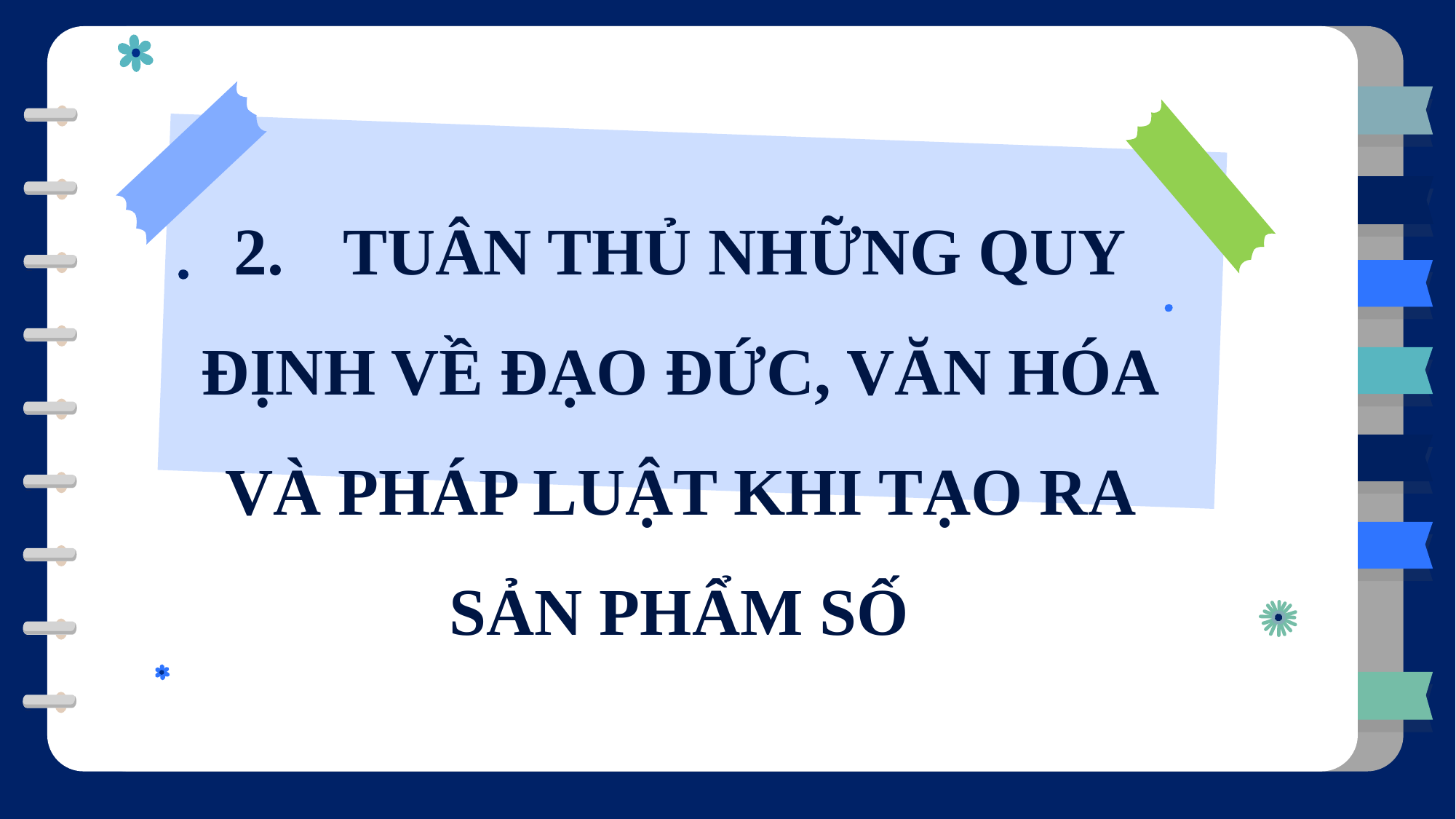

2.	TUÂN THỦ NHỮNG QUY ĐỊNH VỀ ĐẠO ĐỨC, VĂN HÓA VÀ PHÁP LUẬT KHI TẠO RA SẢN PHẨM SỐ